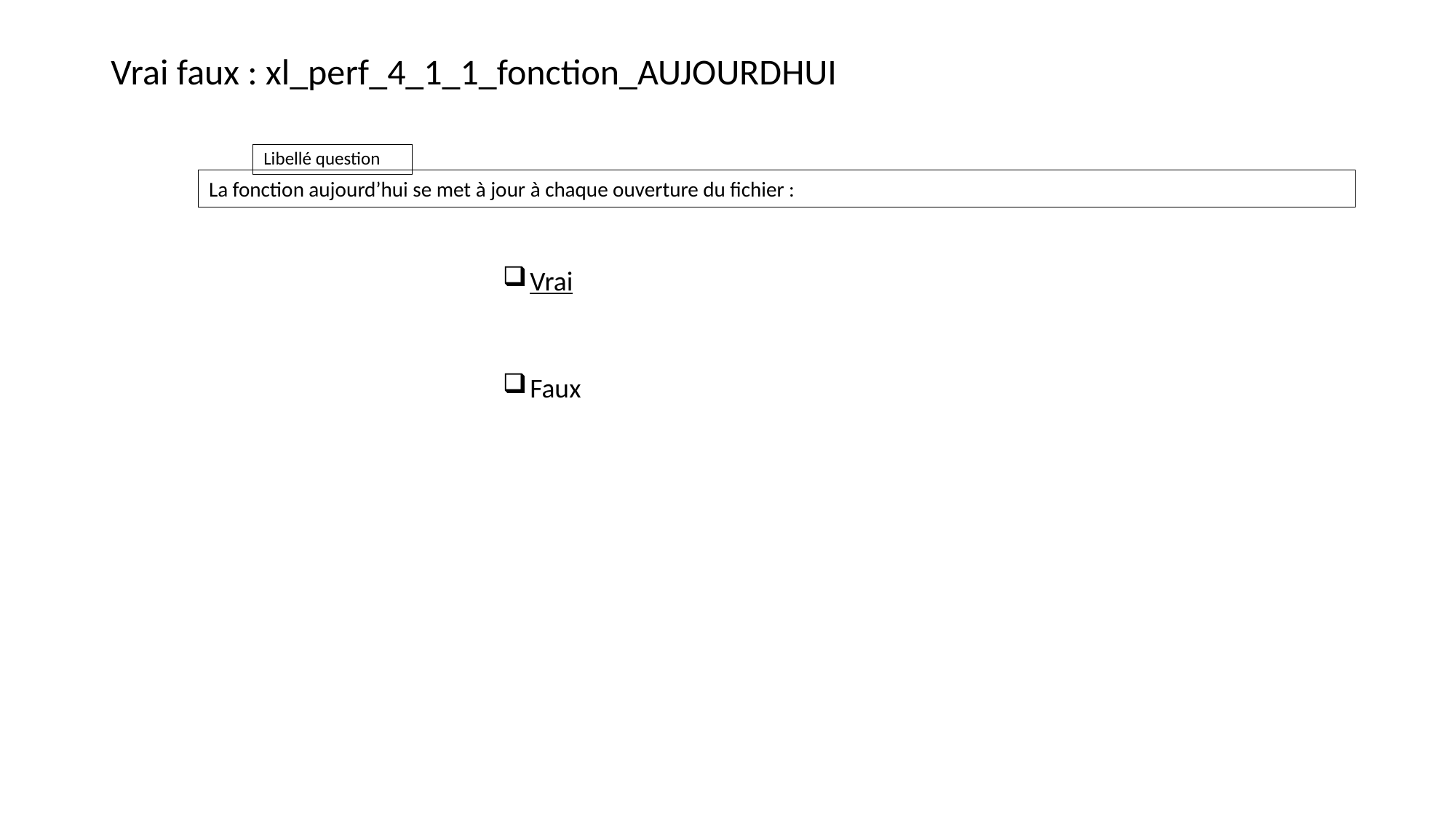

# Vrai faux : xl_perf_4_1_1_fonction_AUJOURDHUI
La fonction aujourd’hui se met à jour à chaque ouverture du fichier :
Vrai
Faux